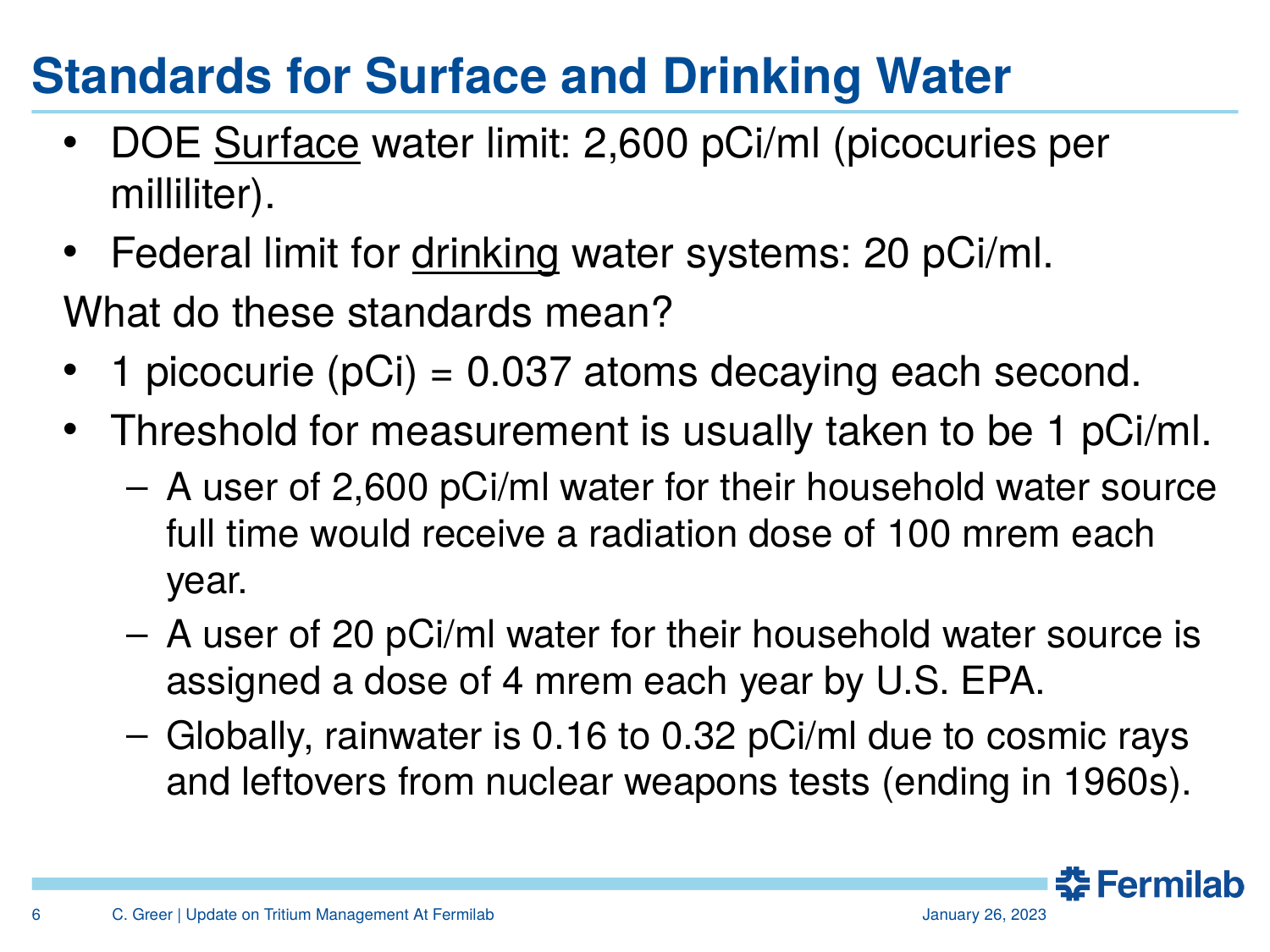

# Standards for Surface and Drinking Water
DOE Surface water limit: 2,600 pCi/ml (picocuries per milliliter).
Federal limit for drinking water systems: 20 pCi/ml.
What do these standards mean?
1 picocurie (pCi) = 0.037 atoms decaying each second.
Threshold for measurement is usually taken to be 1 pCi/ml.
A user of 2,600 pCi/ml water for their household water source full time would receive a radiation dose of 100 mrem each year.
A user of 20 pCi/ml water for their household water source is assigned a dose of 4 mrem each year by U.S. EPA.
Globally, rainwater is 0.16 to 0.32 pCi/ml due to cosmic rays and leftovers from nuclear weapons tests (ending in 1960s).

6
C. Greer | Update on Tritium Management At Fermilab
January 26, 2023